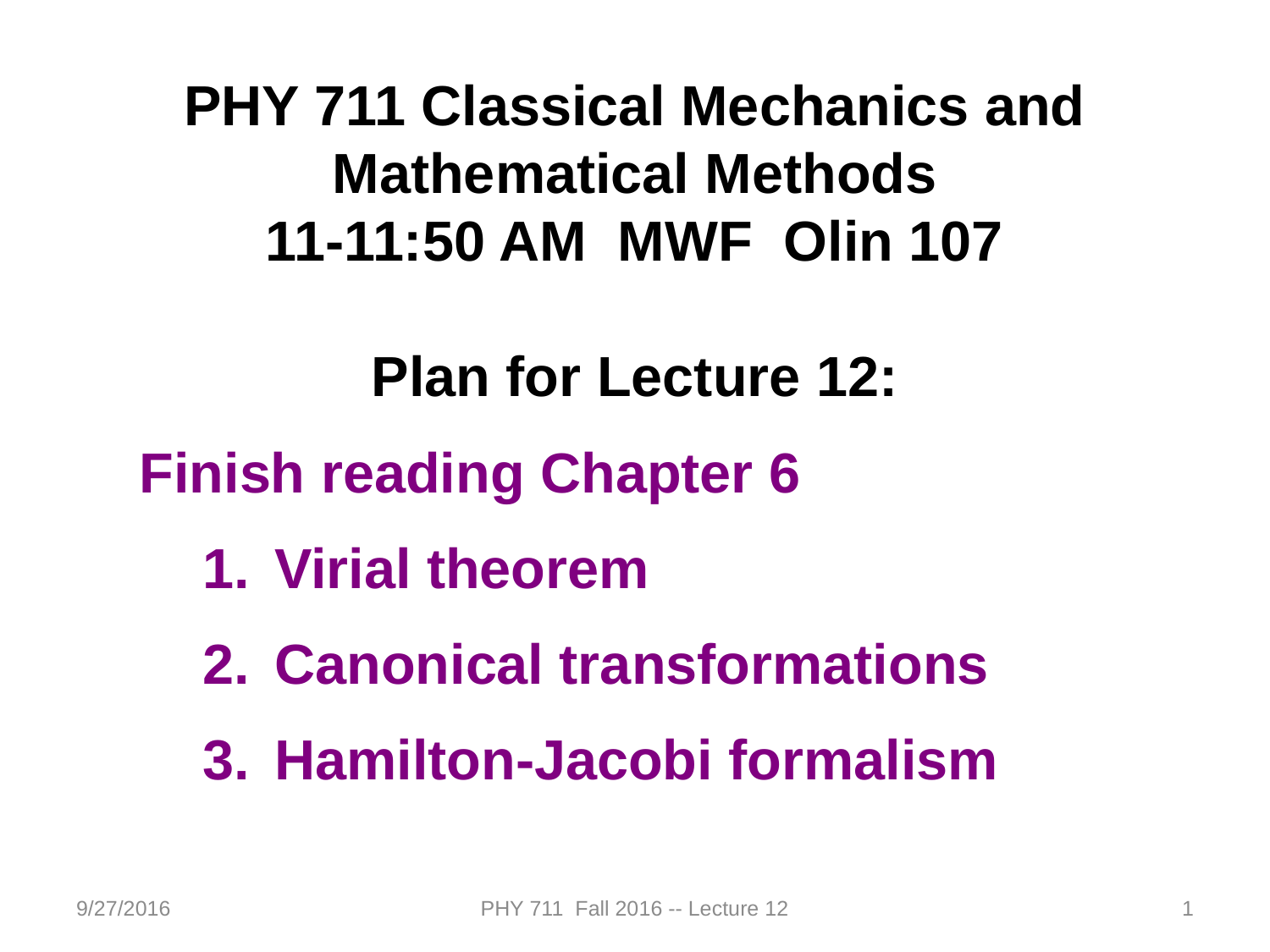

PHY 711 Classical Mechanics and Mathematical Methods
11-11:50 AM  MWF  Olin 107

Plan for Lecture 12:
Finish reading Chapter 6
Virial theorem
Canonical transformations
Hamilton-Jacobi formalism
9/27/2016
PHY 711  Fall 2016 -- Lecture 12
1